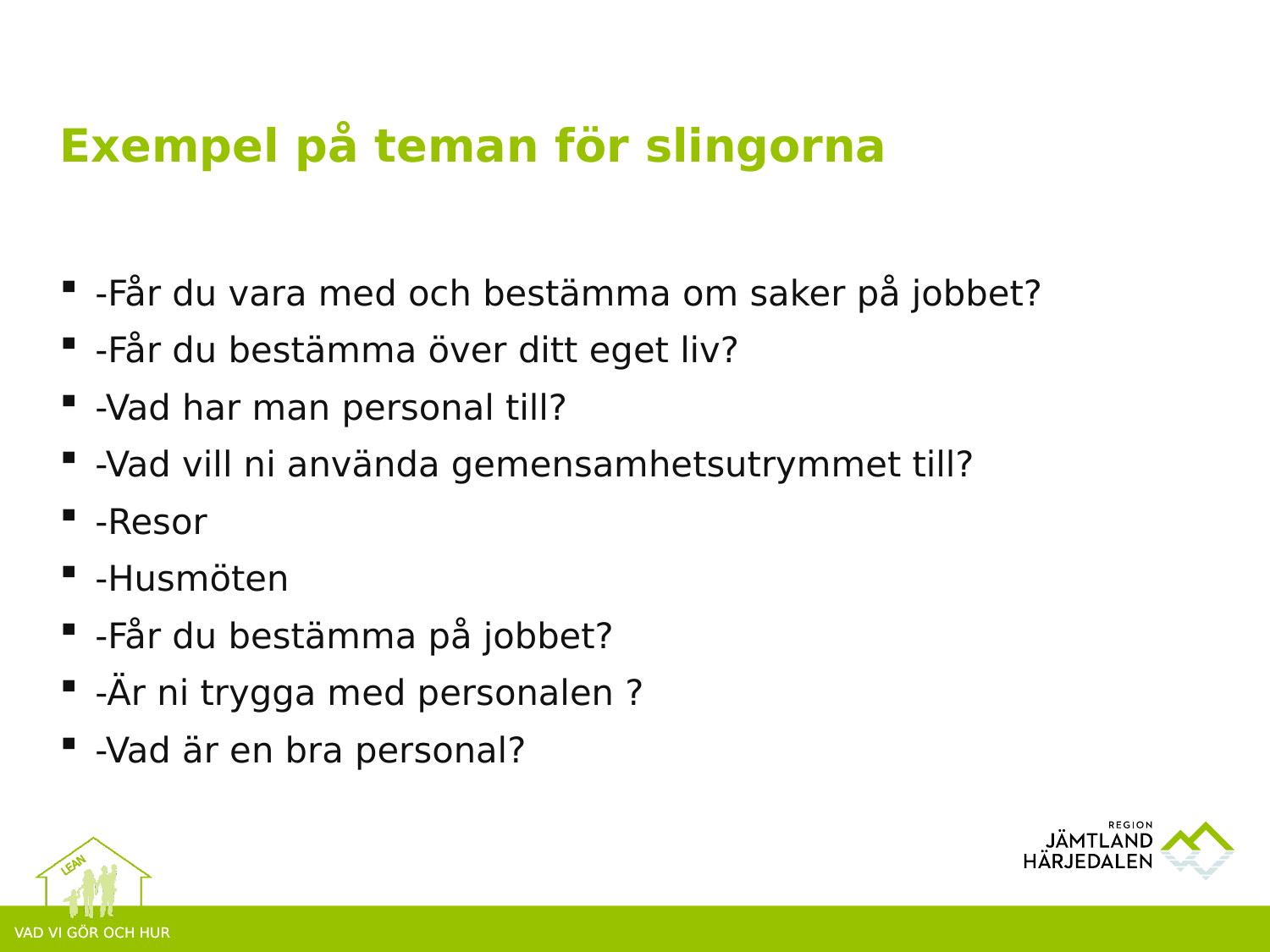

# Exempel på teman för slingorna

-Får du vara med och bestämma om saker på jobbet?
-Får du bestämma över ditt eget liv?
-Vad har man personal till?
-Vad vill ni använda gemensamhetsutrymmet till?
-Resor
-Husmöten
-Får du bestämma på jobbet?
-Är ni trygga med personalen ?
-Vad är en bra personal?